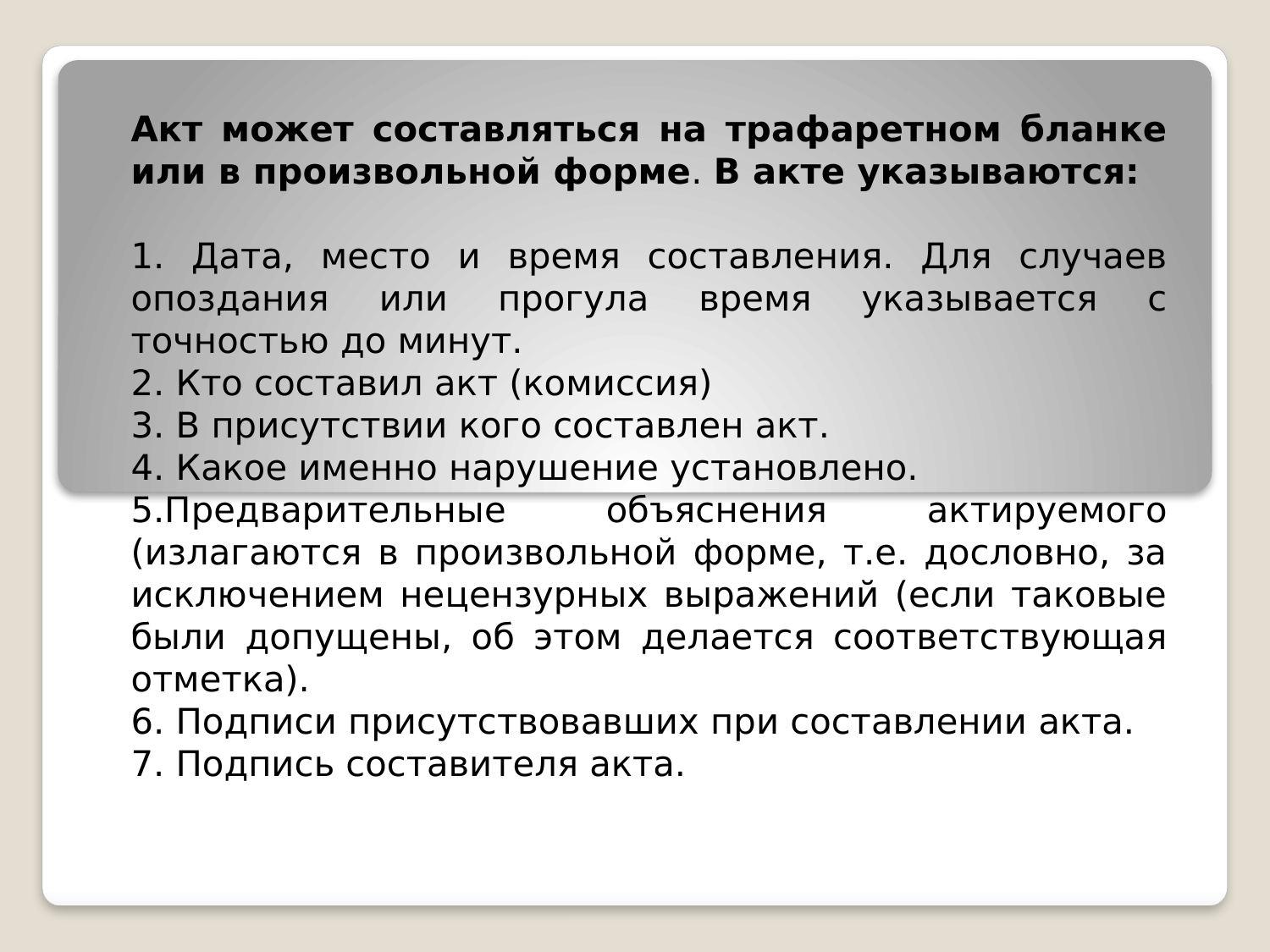

#
Акт может составляться на трафаретном бланке или в произвольной форме. В акте указываются:

1. Дата, место и время составления. Для случаев опоздания или прогула время указывается с точностью до минут.
2. Кто составил акт (комиссия)
3. В присутствии кого составлен акт.
4. Какое именно нарушение установлено.
5.Предварительные объяснения актируемого (излагаются в произвольной форме, т.е. дословно, за исключением нецензурных выражений (если таковые были допущены, об этом делается соответствующая отметка).
6. Подписи присутствовавших при составлении акта.
7. Подпись составителя акта.